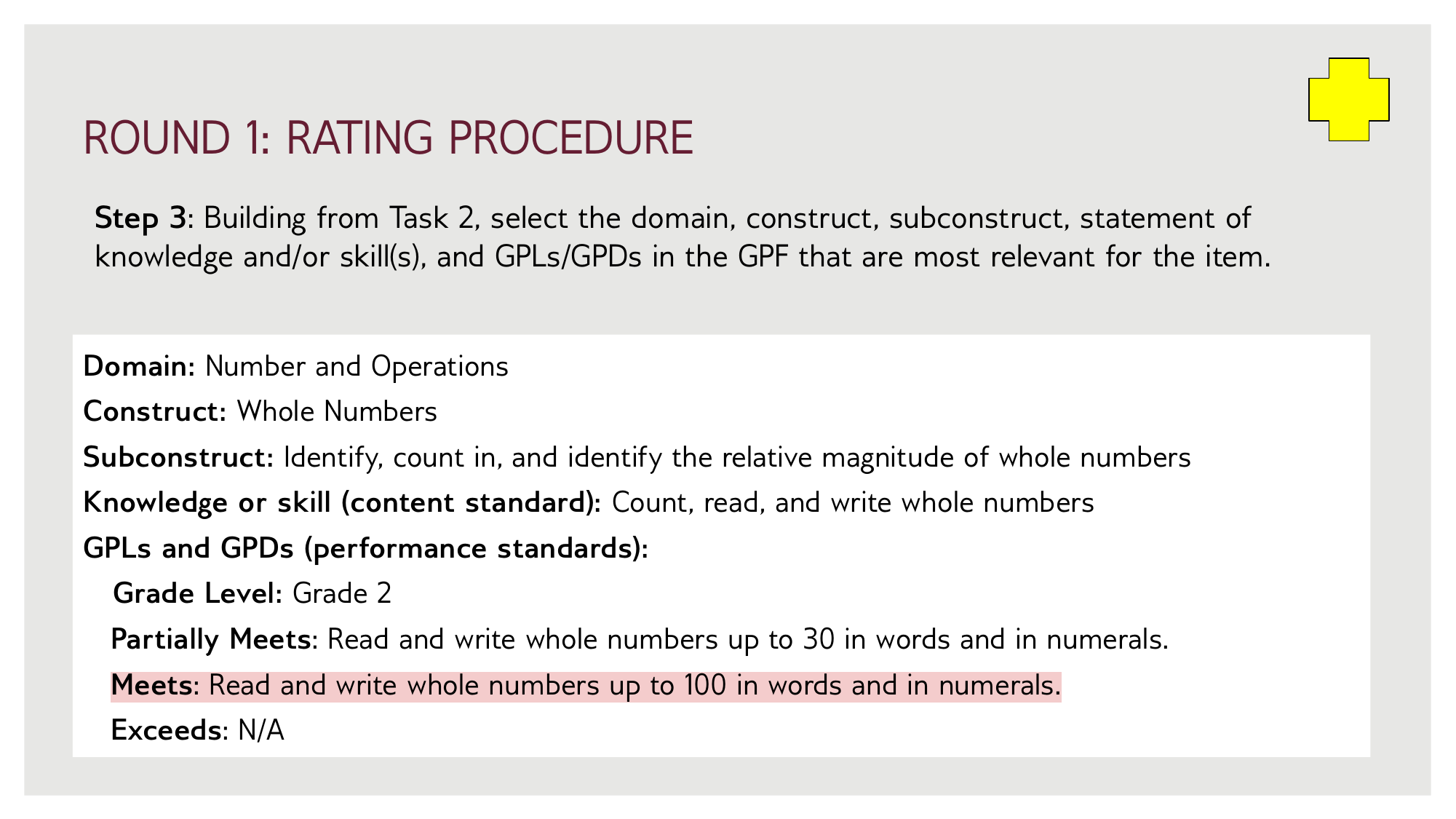

# ROUND 1: RATING PROCEDURE
Step 3: Building from Task 2, select the domain, construct, subconstruct, statement of knowledge and/or skill(s), and GPLs/GPDs in the GPF that are most relevant for the item.
Domain: Number and Operations
Construct: Whole Numbers
Subconstruct: Identify, count in, and identify the relative magnitude of whole numbers
Knowledge or skill (content standard): Count, read, and write whole numbers
GPLs and GPDs (performance standards):
   Grade Level: Grade 2
Partially Meets: Read and write whole numbers up to 30 in words and in numerals.
Meets: Read and write whole numbers up to 100 in words and in numerals.
Exceeds: N/A